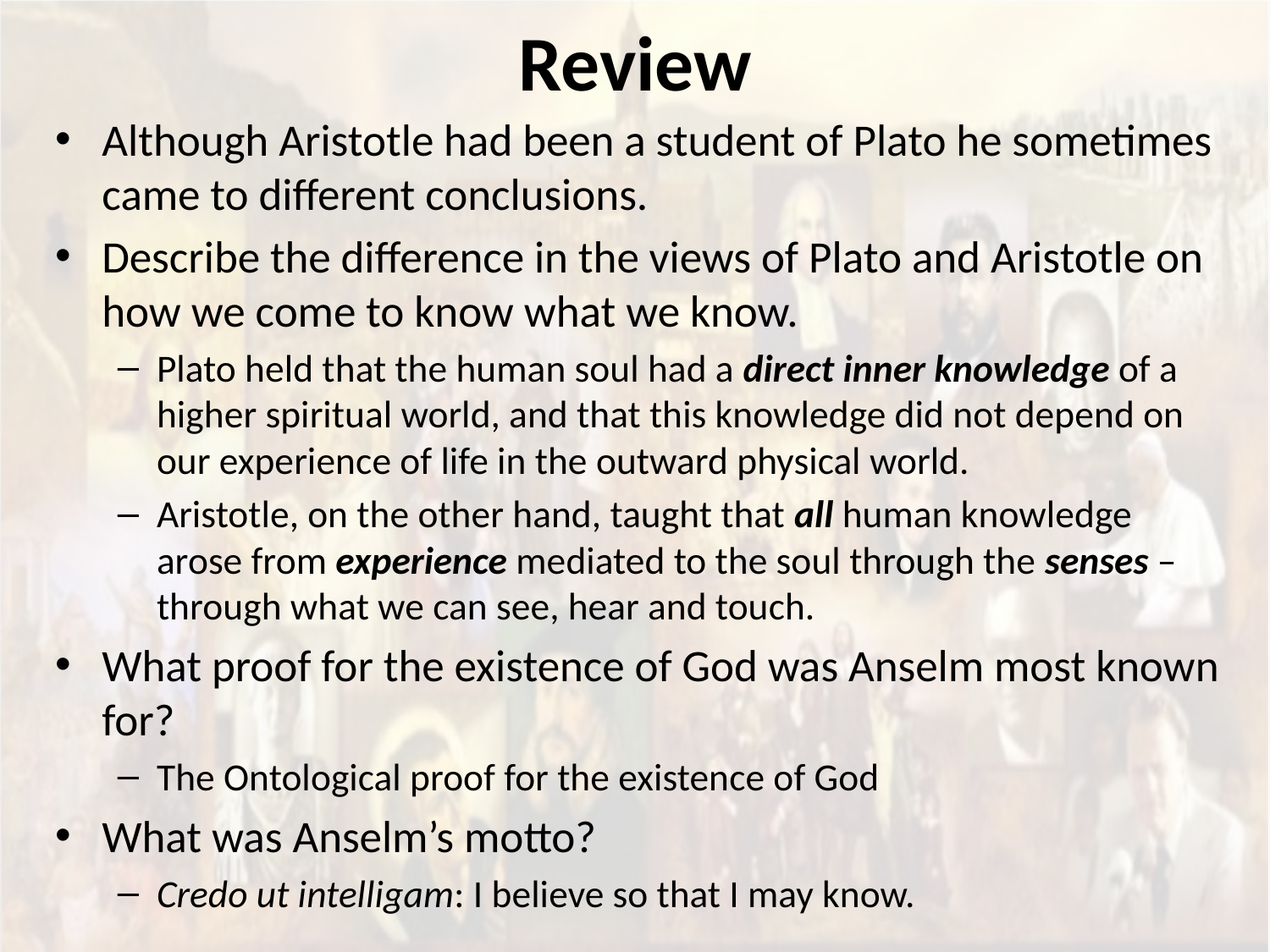

# Review
Although Aristotle had been a student of Plato he sometimes came to different conclusions.
Describe the difference in the views of Plato and Aristotle on how we come to know what we know.
Plato held that the human soul had a direct inner knowledge of a higher spiritual world, and that this knowledge did not depend on our experience of life in the outward physical world.
Aristotle, on the other hand, taught that all human knowledge arose from experience mediated to the soul through the senses – through what we can see, hear and touch.
What proof for the existence of God was Anselm most known for?
The Ontological proof for the existence of God
What was Anselm’s motto?
Credo ut intelligam: I believe so that I may know.